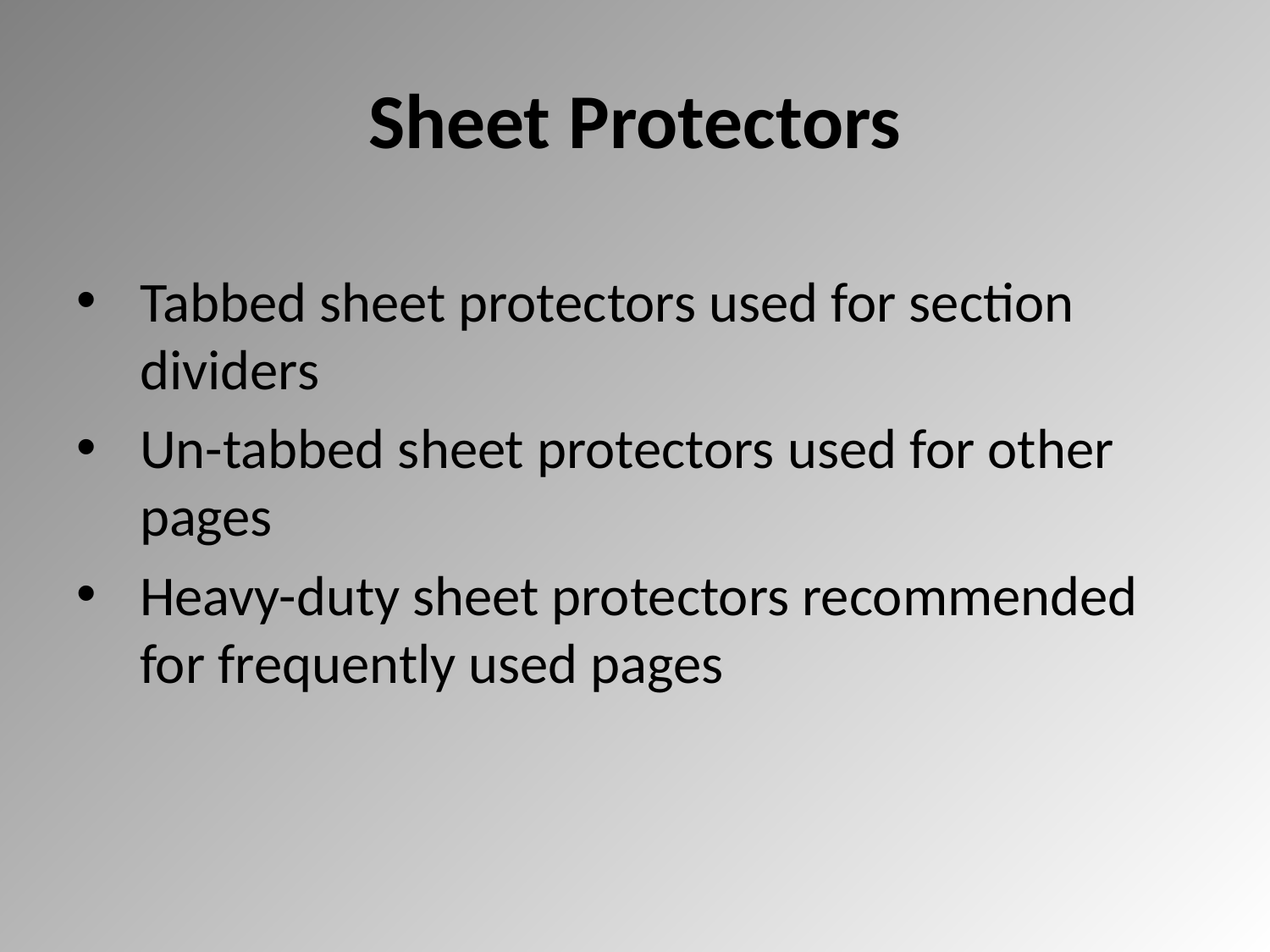

# Sheet Protectors

Tabbed sheet protectors used for section dividers
Un-tabbed sheet protectors used for other pages
Heavy-duty sheet protectors recommended for frequently used pages